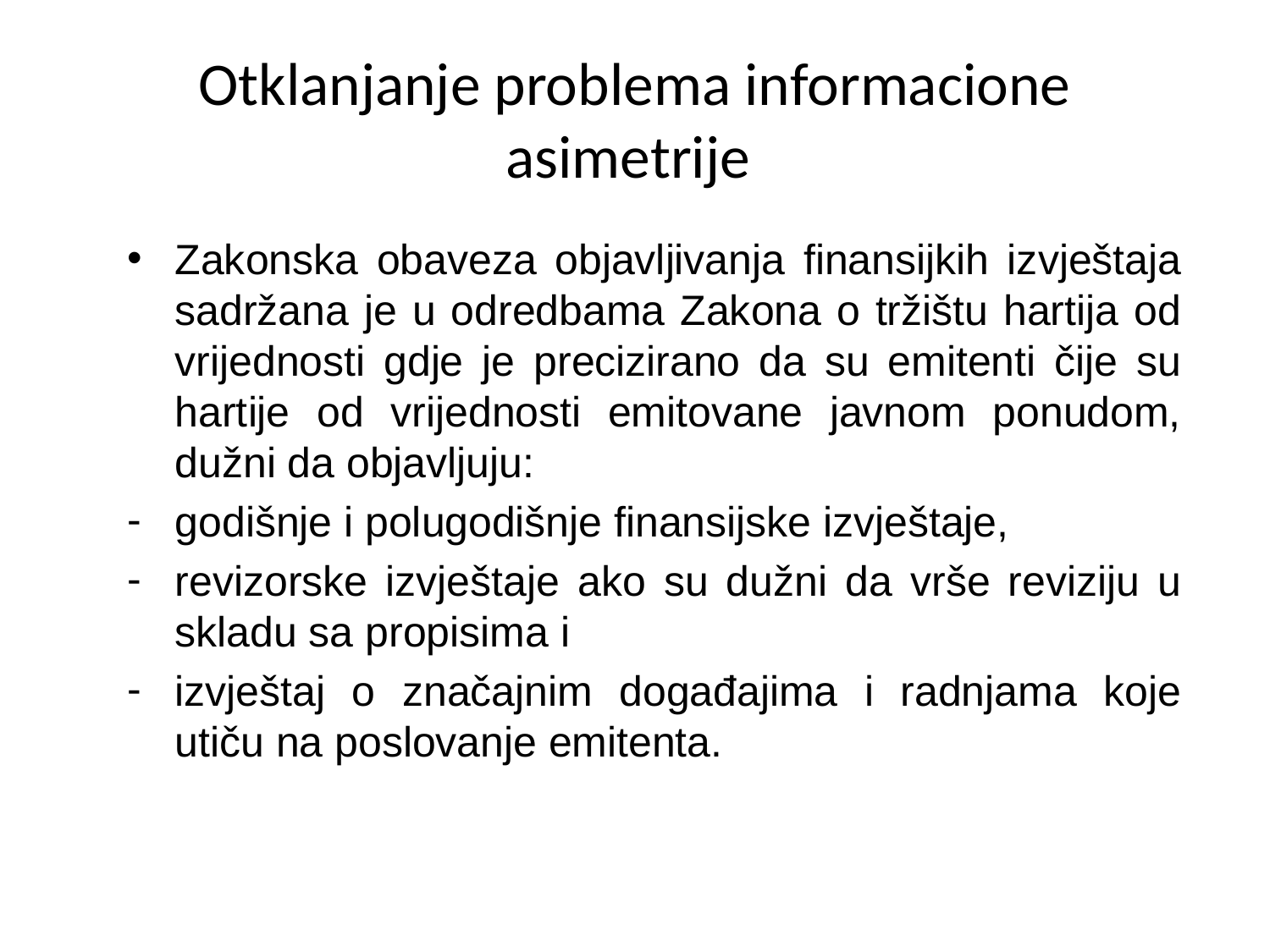

# Otklanjanje problema informacione asimetrije
Zakonska obaveza objavljivanja finansijkih izvještaja sadržana je u odredbama Zakona o tržištu hartija od vrijednosti gdje je precizirano da su emitenti čije su hartije od vrijednosti emitovane javnom ponudom, dužni da objavljuju:
godišnje i polugodišnje finansijske izvještaje,
revizorske izvještaje ako su dužni da vrše reviziju u skladu sa propisima i
izvještaj o značajnim događajima i radnjama koje utiču na poslovanje emitenta.